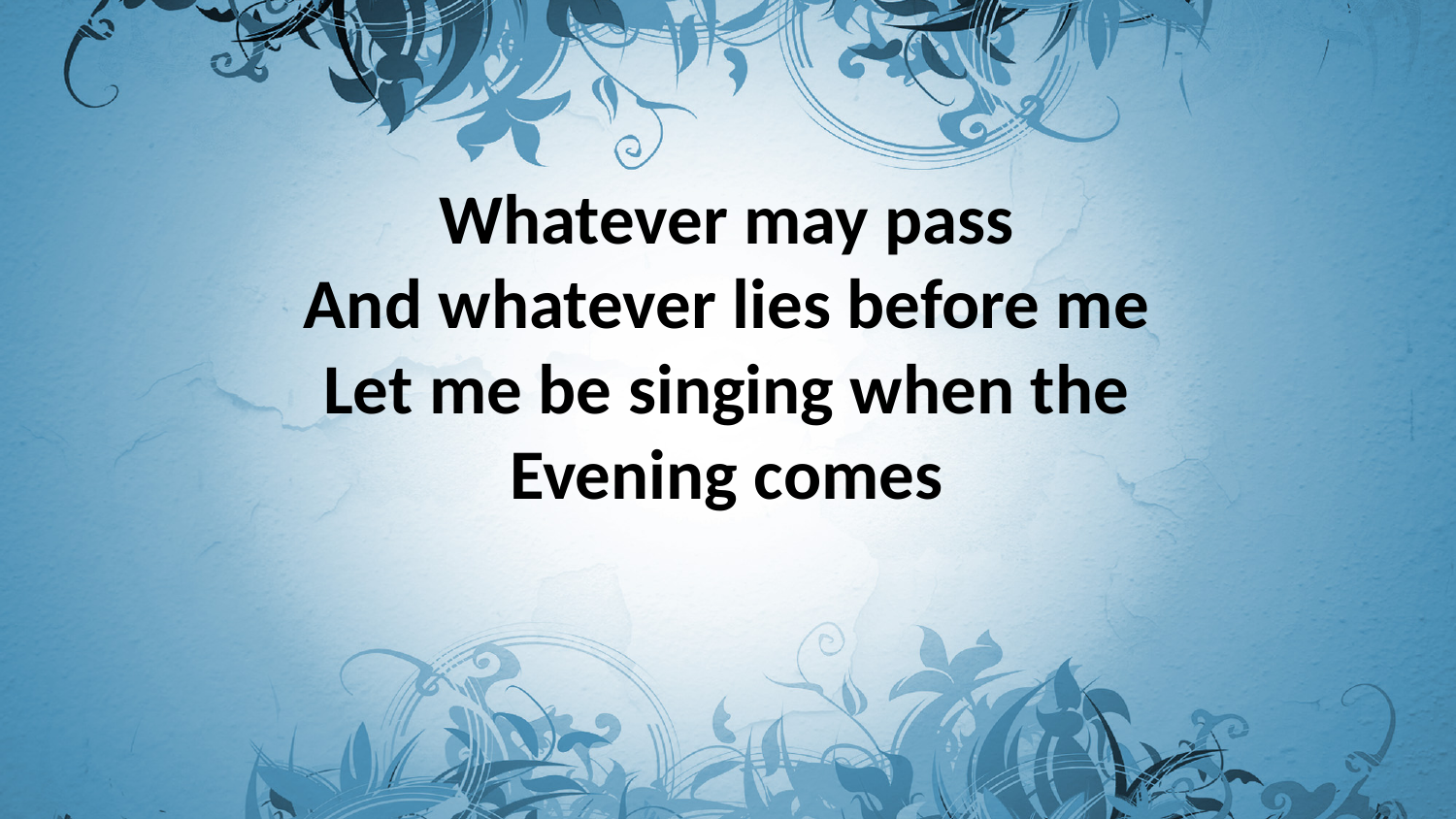

Whatever may pass
And whatever lies before me
Let me be singing when the
Evening comes